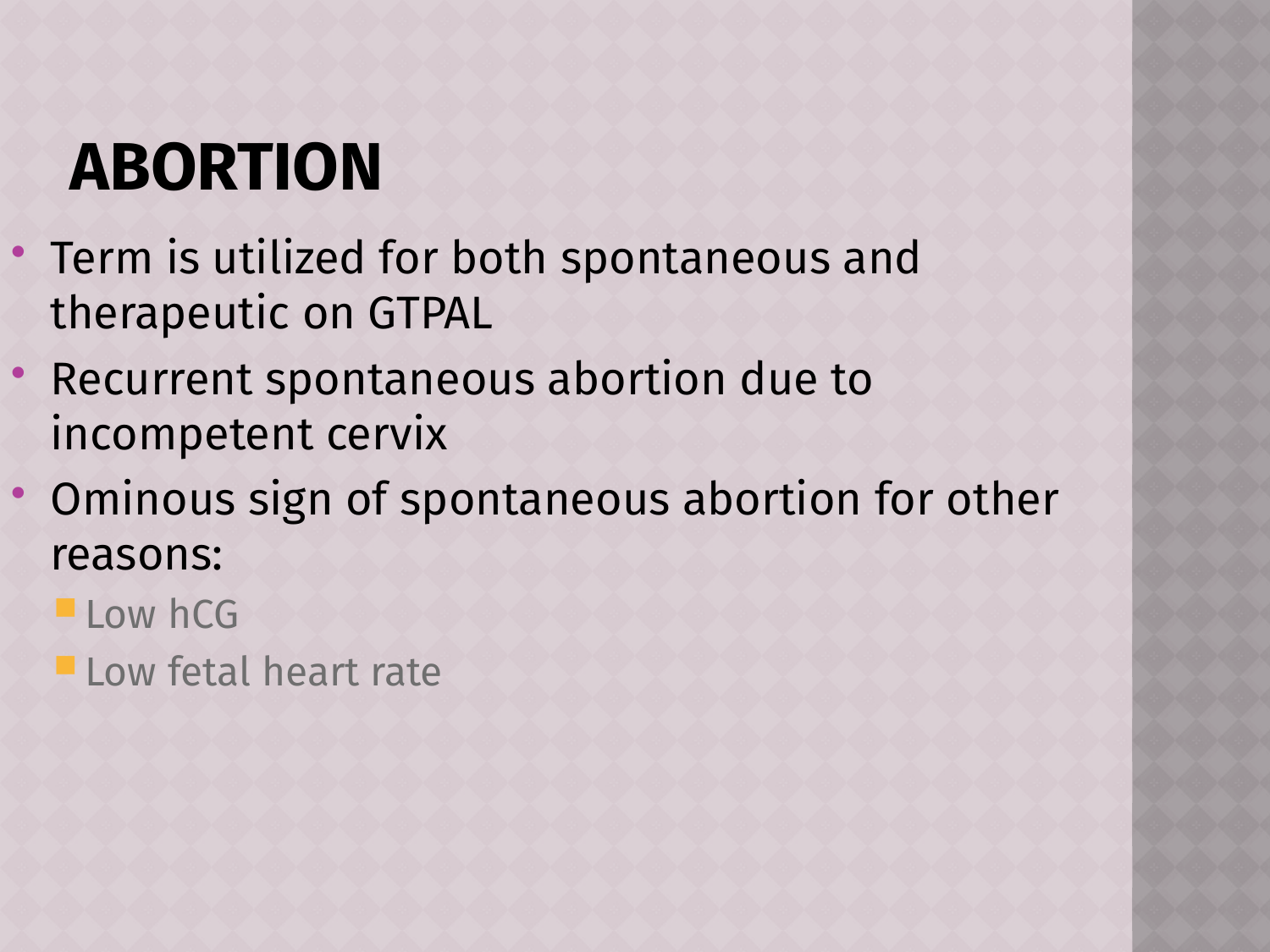

# Abortion
Term is utilized for both spontaneous and therapeutic on GTPAL
Recurrent spontaneous abortion due to incompetent cervix
Ominous sign of spontaneous abortion for other reasons:
Low hCG
Low fetal heart rate